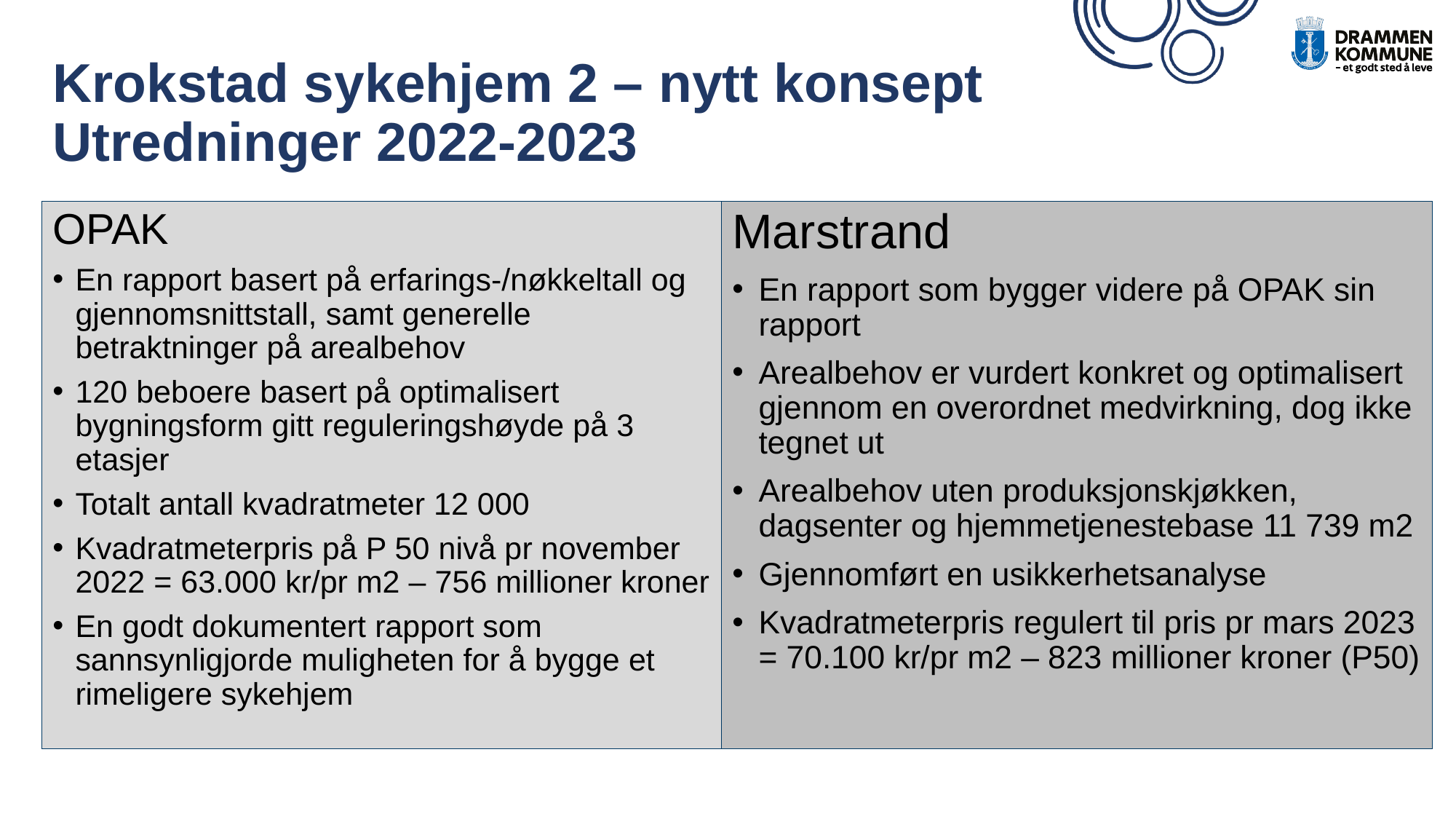

# Krokstad sykehjem 2 – nytt konsept  Utredninger 2022-2023
OPAK
En rapport basert på erfarings-/nøkkeltall og gjennomsnittstall, samt generelle betraktninger på arealbehov
120 beboere basert på optimalisert bygningsform gitt reguleringshøyde på 3 etasjer
Totalt antall kvadratmeter 12 000
Kvadratmeterpris på P 50 nivå pr november 2022 = 63.000 kr/pr m2 – 756 millioner kroner
En godt dokumentert rapport som sannsynligjorde muligheten for å bygge et rimeligere sykehjem

Marstrand
En rapport som bygger videre på OPAK sin rapport
Arealbehov er vurdert konkret og optimalisert gjennom en overordnet medvirkning, dog ikke tegnet ut
Arealbehov uten produksjonskjøkken, dagsenter og hjemmetjenestebase 11 739 m2
Gjennomført en usikkerhetsanalyse
Kvadratmeterpris regulert til pris pr mars 2023 = 70.100 kr/pr m2 – 823 millioner kroner (P50)